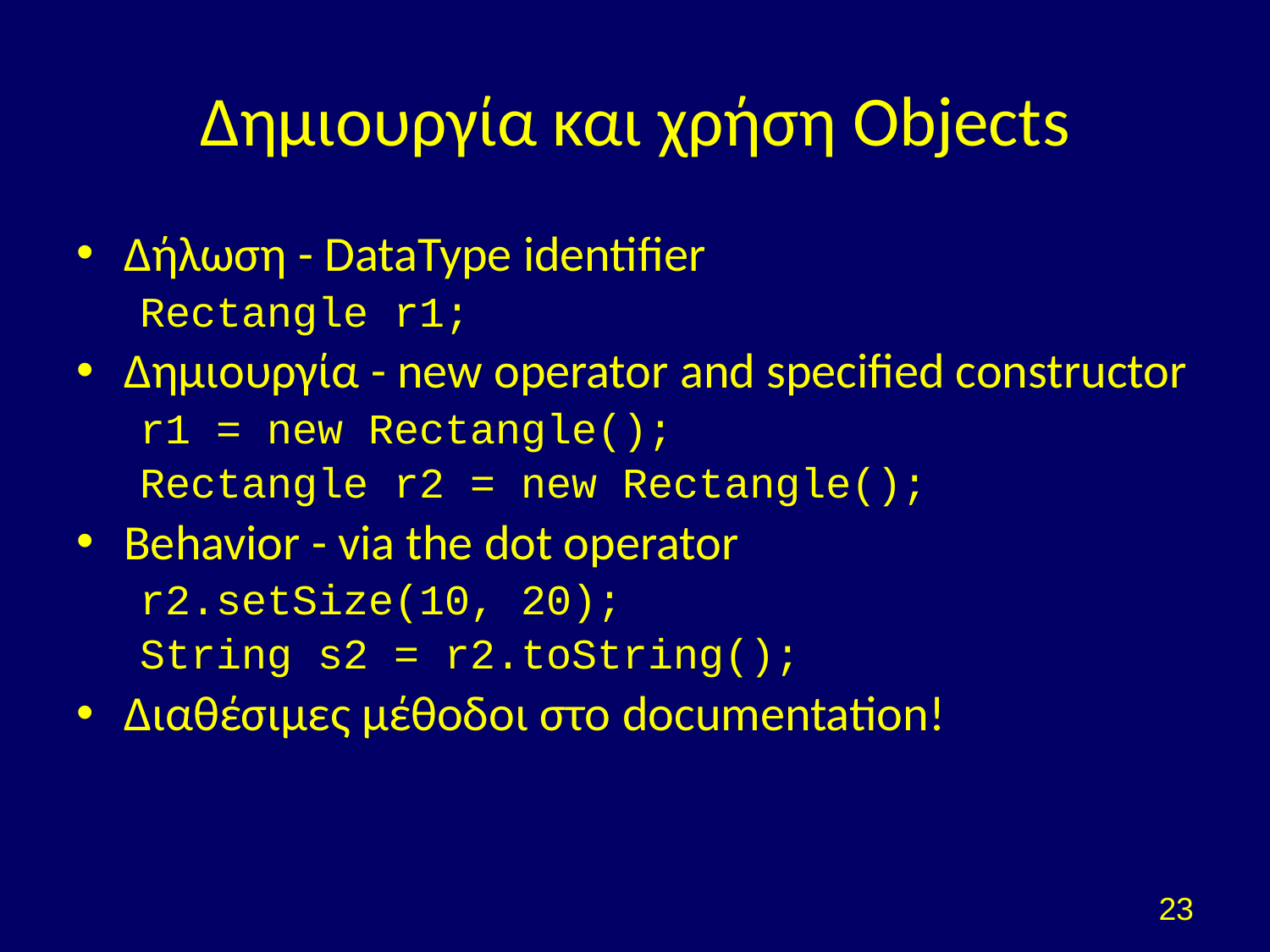

# Δημιουργία και χρήση Objects
Δήλωση - DataType identifier
Rectangle r1;
Δημιουργία - new operator and specified constructor
r1 = new Rectangle();
Rectangle r2 = new Rectangle();
Behavior - via the dot operator
r2.setSize(10, 20);
String s2 = r2.toString();
Διαθέσιμες μέθοδοι στο documentation!
23